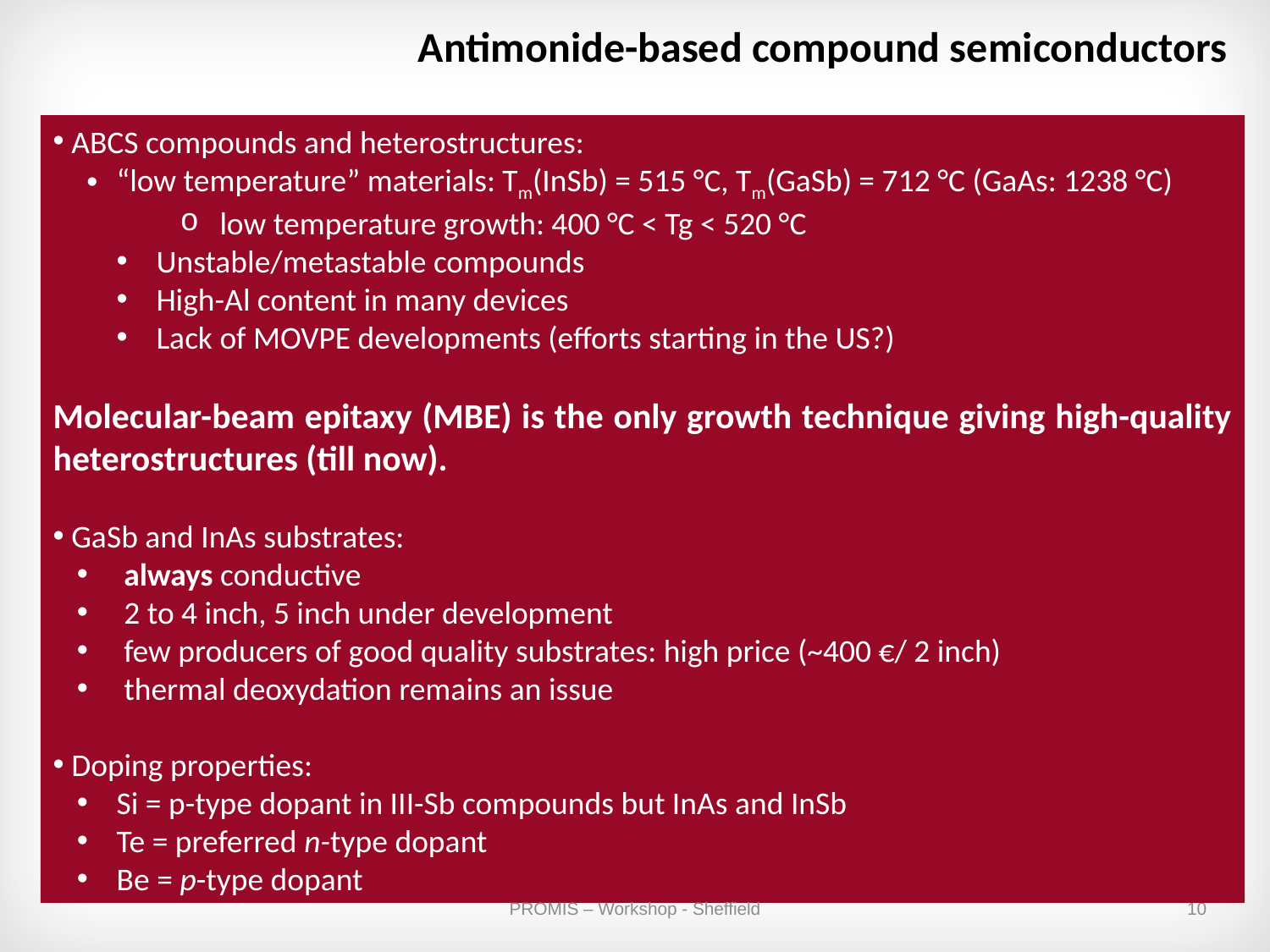

Antimonide-based compound semiconductors
 ABCS compounds and heterostructures:
“low temperature” materials: Tm(InSb) = 515 °C, Tm(GaSb) = 712 °C (GaAs: 1238 °C)
low temperature growth: 400 °C < Tg < 520 °C
Unstable/metastable compounds
High-Al content in many devices
Lack of MOVPE developments (efforts starting in the US?)

Molecular-beam epitaxy (MBE) is the only growth technique giving high-quality heterostructures (till now).

 GaSb and InAs substrates:
 always conductive
 2 to 4 inch, 5 inch under development
 few producers of good quality substrates: high price (~400 €/ 2 inch)
 thermal deoxydation remains an issue

 Doping properties:
Si = p-type dopant in III-Sb compounds but InAs and InSb
Te = preferred n-type dopant
Be = p-type dopant
PROMIS – Workshop - Sheffield
10